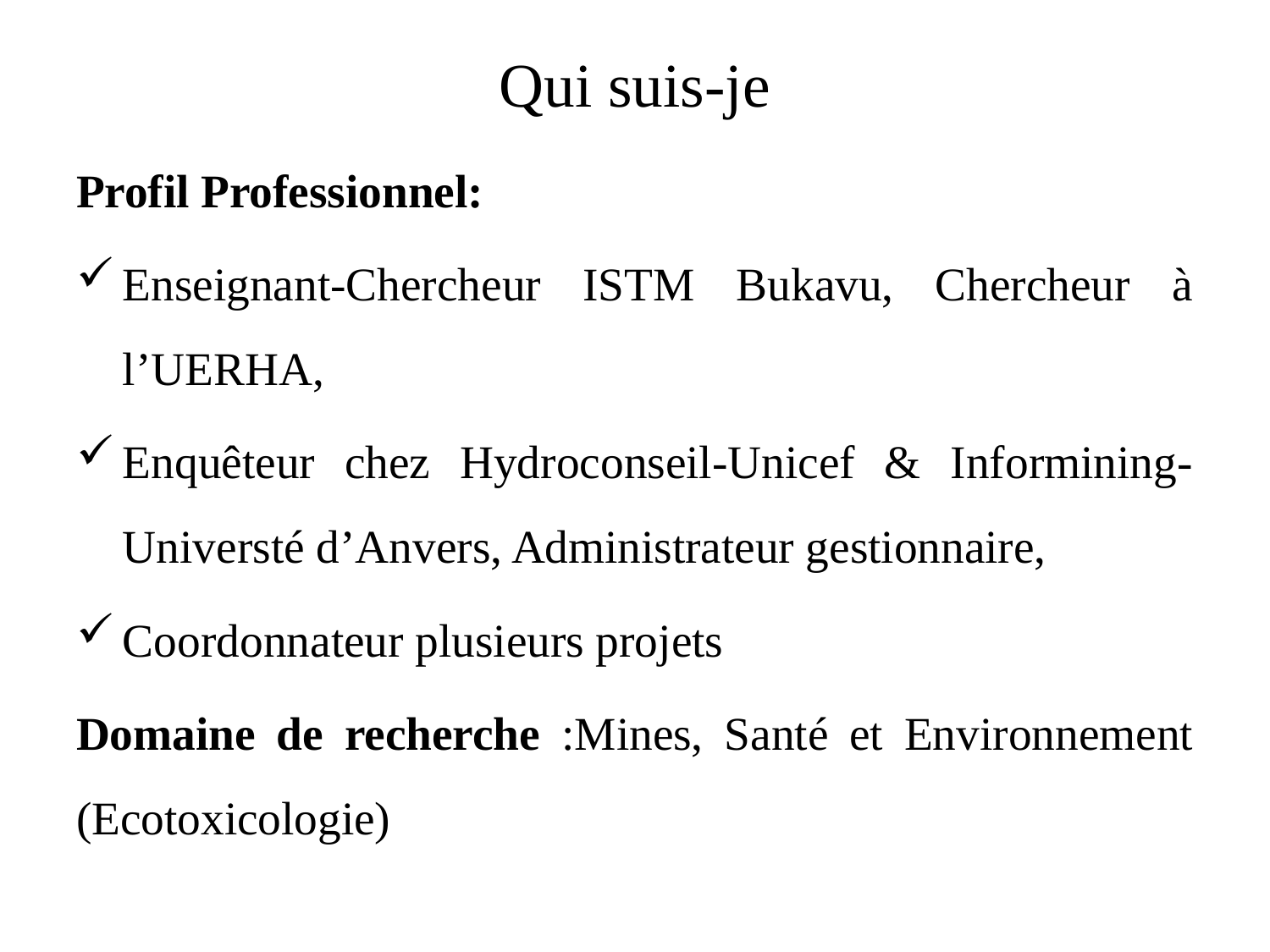

# Qui suis-je
Profil Professionnel:
Enseignant-Chercheur ISTM Bukavu, Chercheur à l’UERHA,
Enquêteur chez Hydroconseil-Unicef & Informining-Universté d’Anvers, Administrateur gestionnaire,
Coordonnateur plusieurs projets
Domaine de recherche :Mines, Santé et Environnement (Ecotoxicologie)